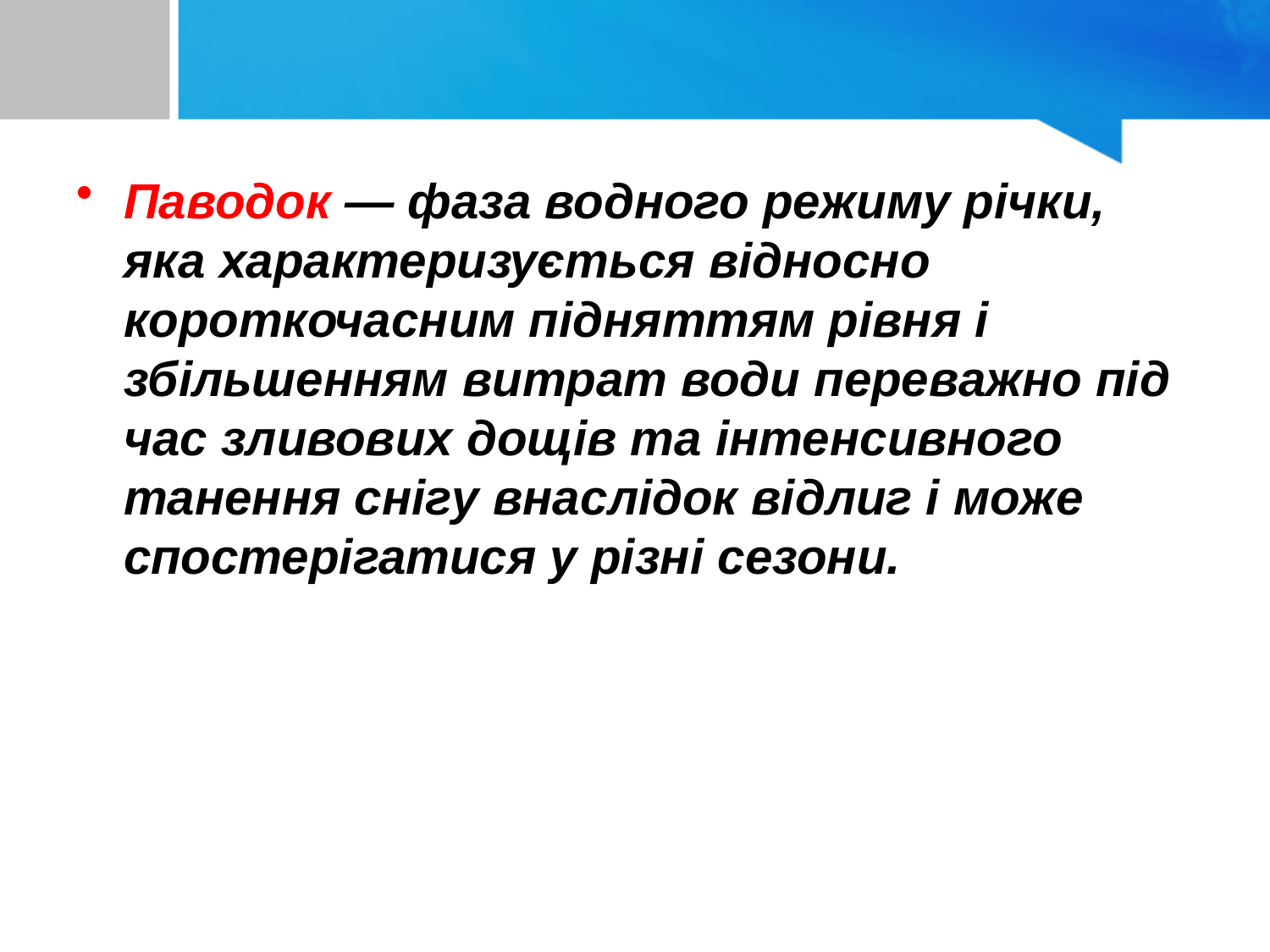

Паводок — фаза водного режиму річки, яка характеризується відносно короткочасним підняттям рівня і збільшенням витрат води переважно під час зливових дощів та інтенсивного танення снігу внаслідок відлиг і може спостерігатися у різні сезони.